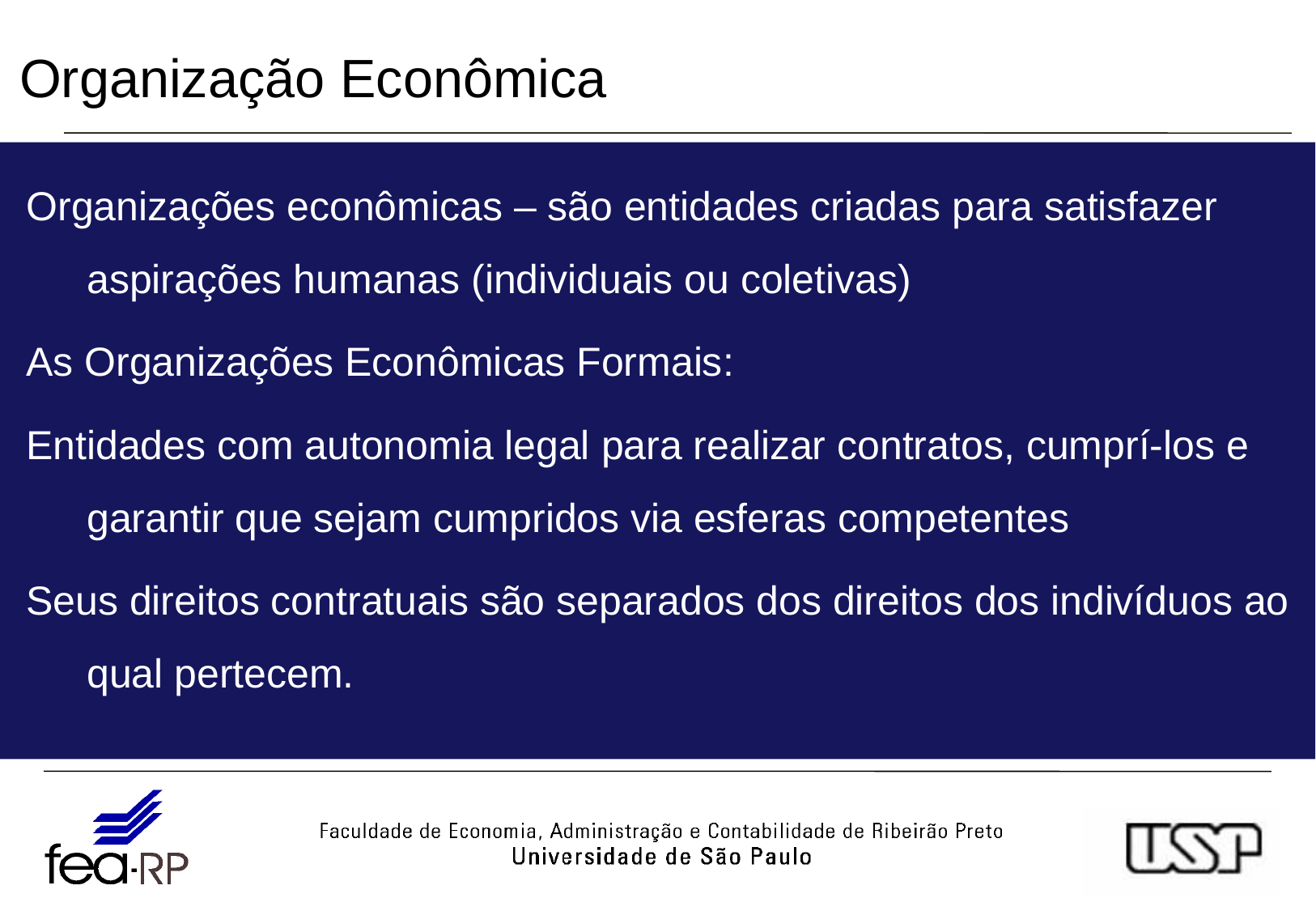

Organização Econômica
Organizações econômicas – são entidades criadas para satisfazer aspirações humanas (individuais ou coletivas)
As Organizações Econômicas Formais:
Entidades com autonomia legal para realizar contratos, cumprí-los e garantir que sejam cumpridos via esferas competentes
Seus direitos contratuais são separados dos direitos dos indivíduos ao qual pertecem.